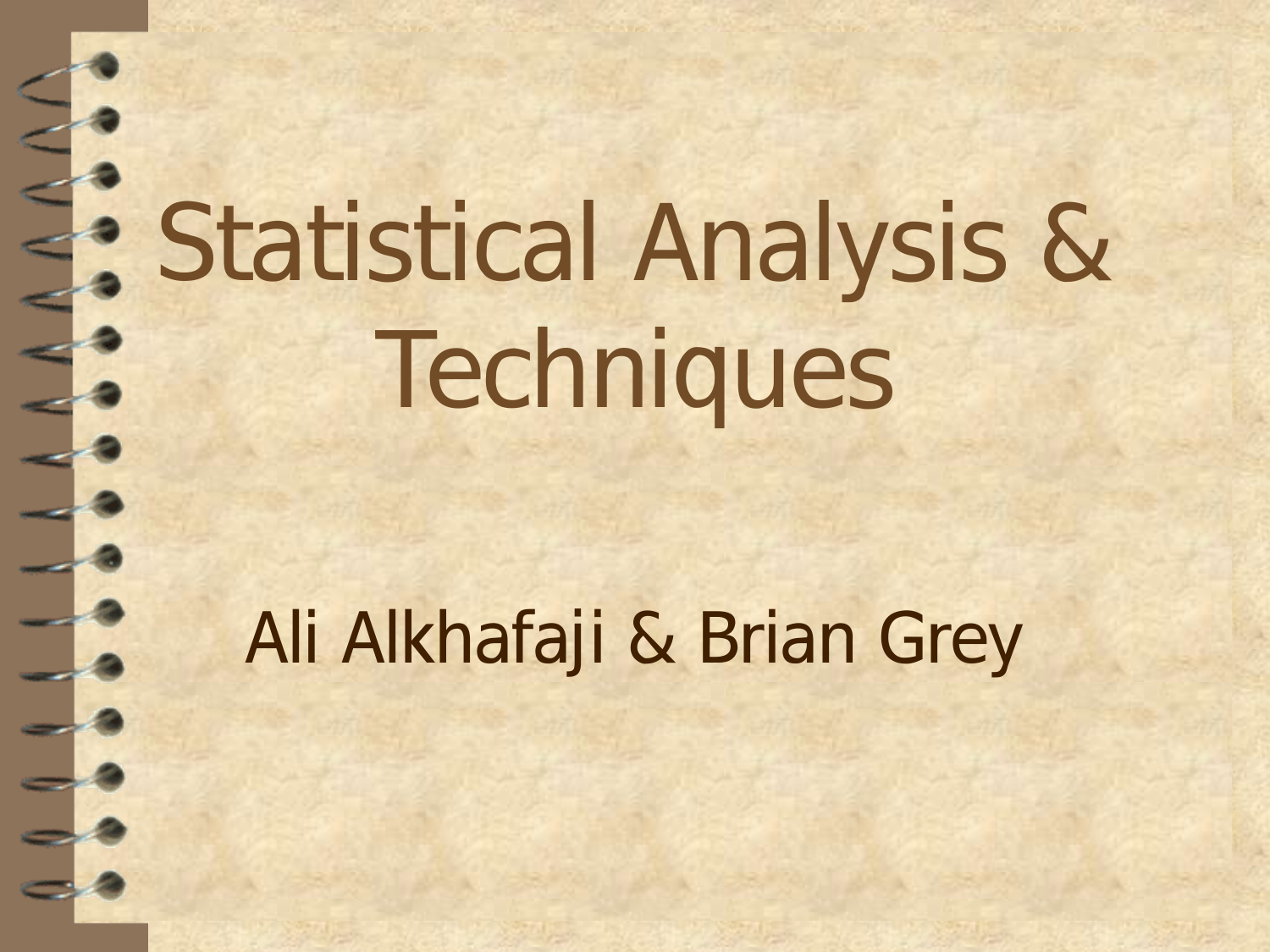

# Statistical Analysis & Techniques
Ali Alkhafaji & Brian Grey